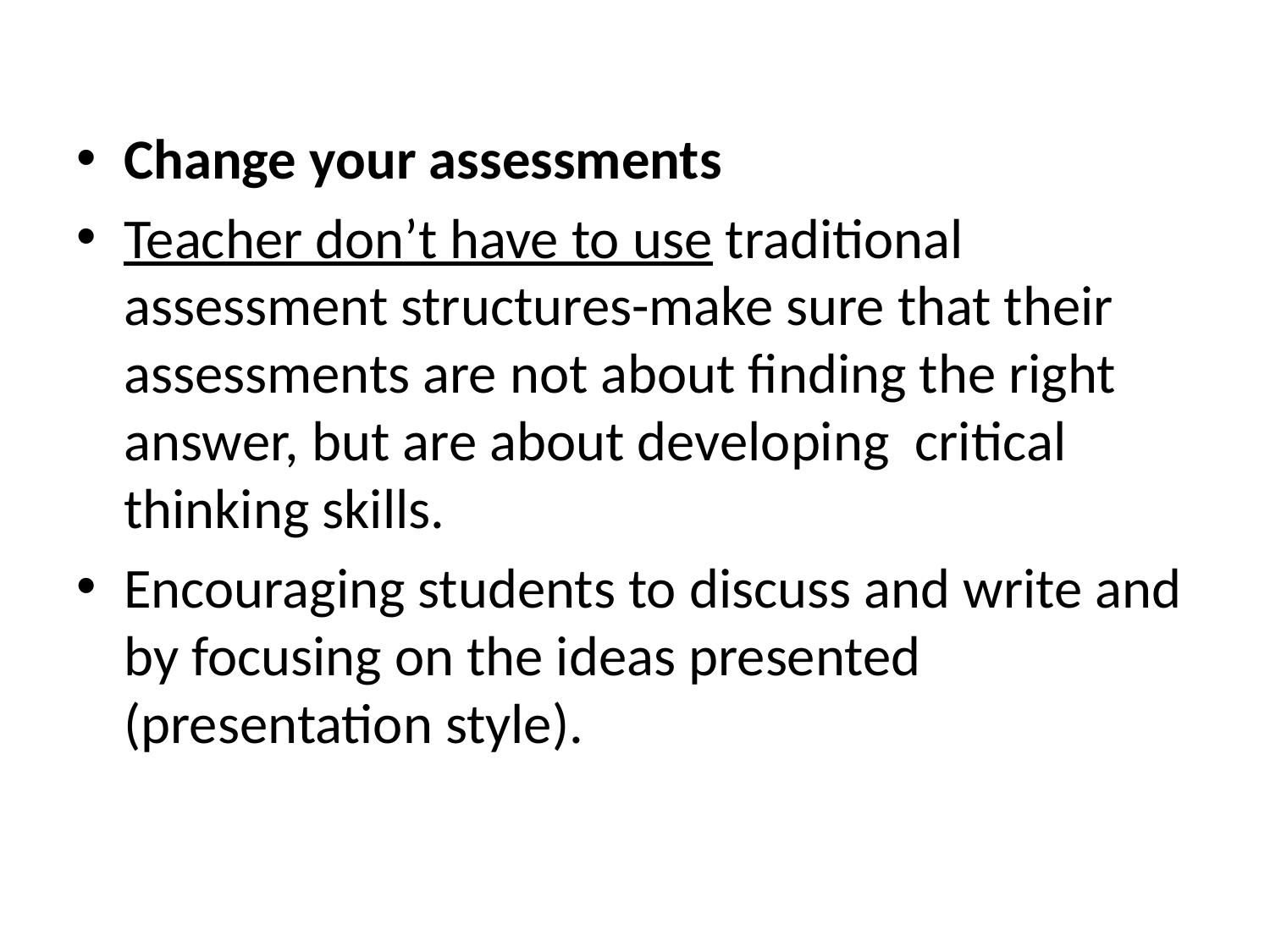

Change your assessments
Teacher don’t have to use traditional assessment structures-make sure that their  assessments are not about finding the right answer, but are about developing  critical thinking skills.
Encouraging students to discuss and write and by focusing on the ideas presented (presentation style).